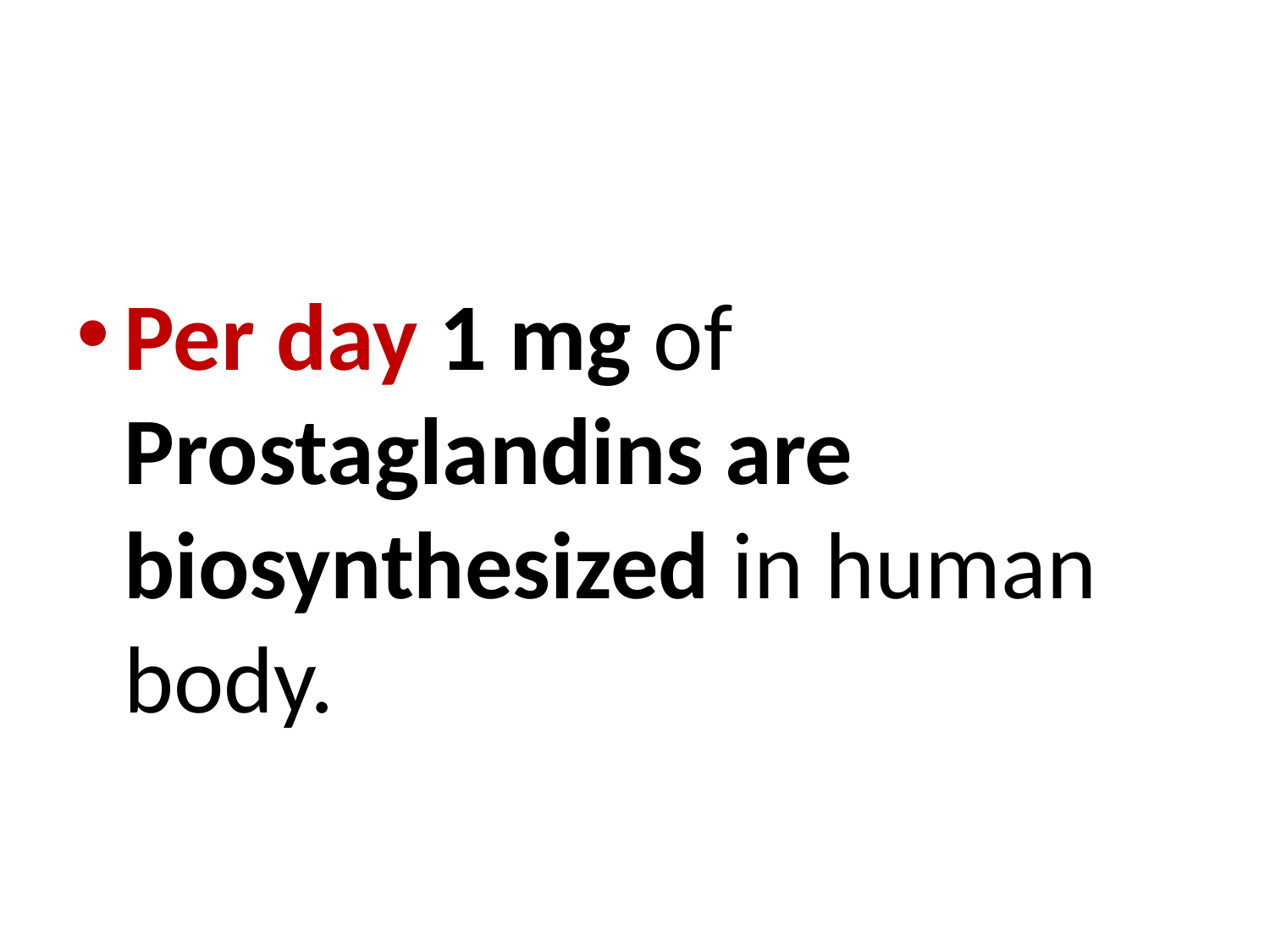

Per day 1 mg of Prostaglandins are biosynthesized in human body.